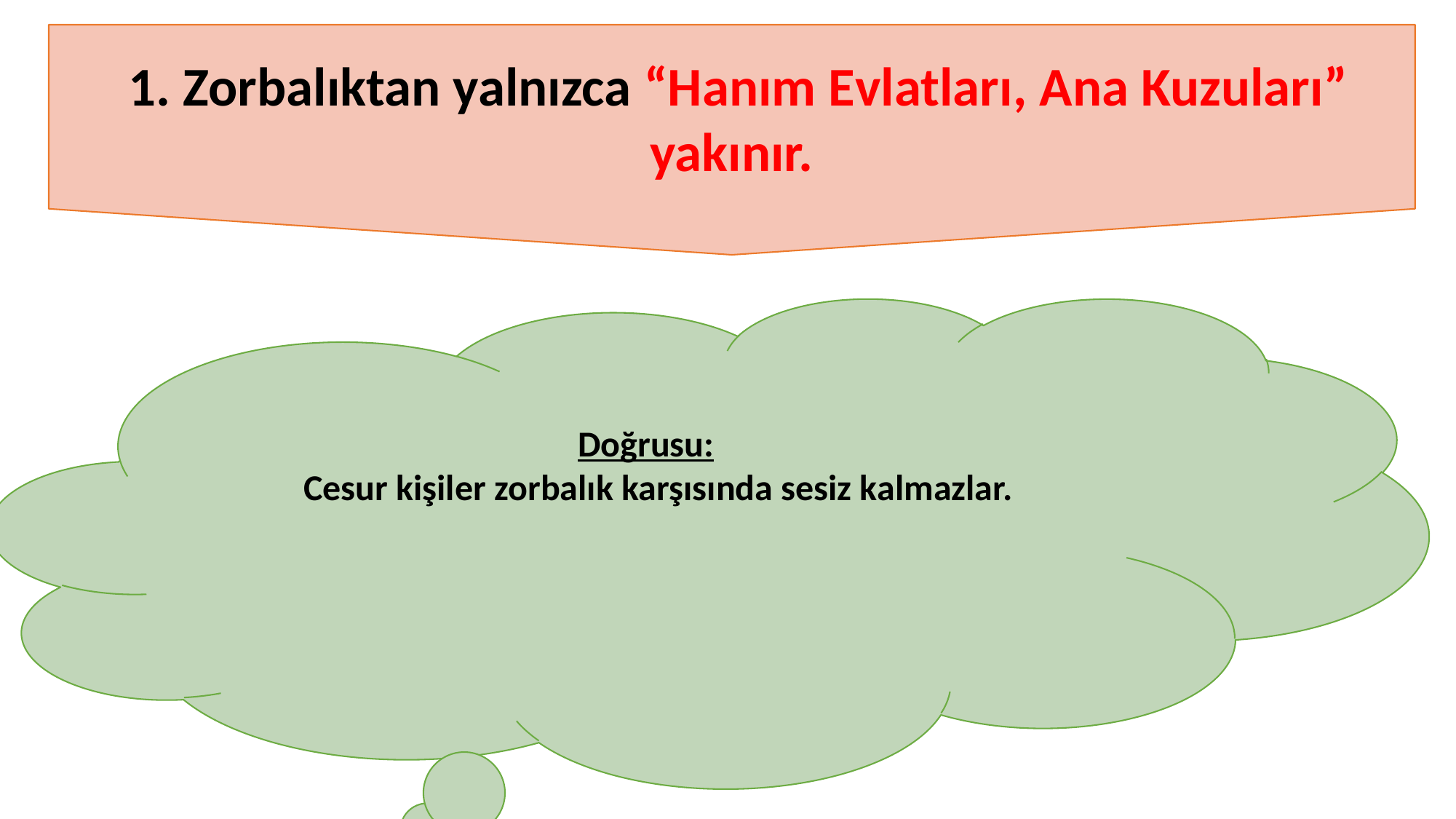

1. Zorbalıktan yalnızca “Hanım Evlatları, Ana Kuzuları” yakınır.

Doğrusu:
Cesur kişiler zorbalık karşısında sesiz kalmazlar.